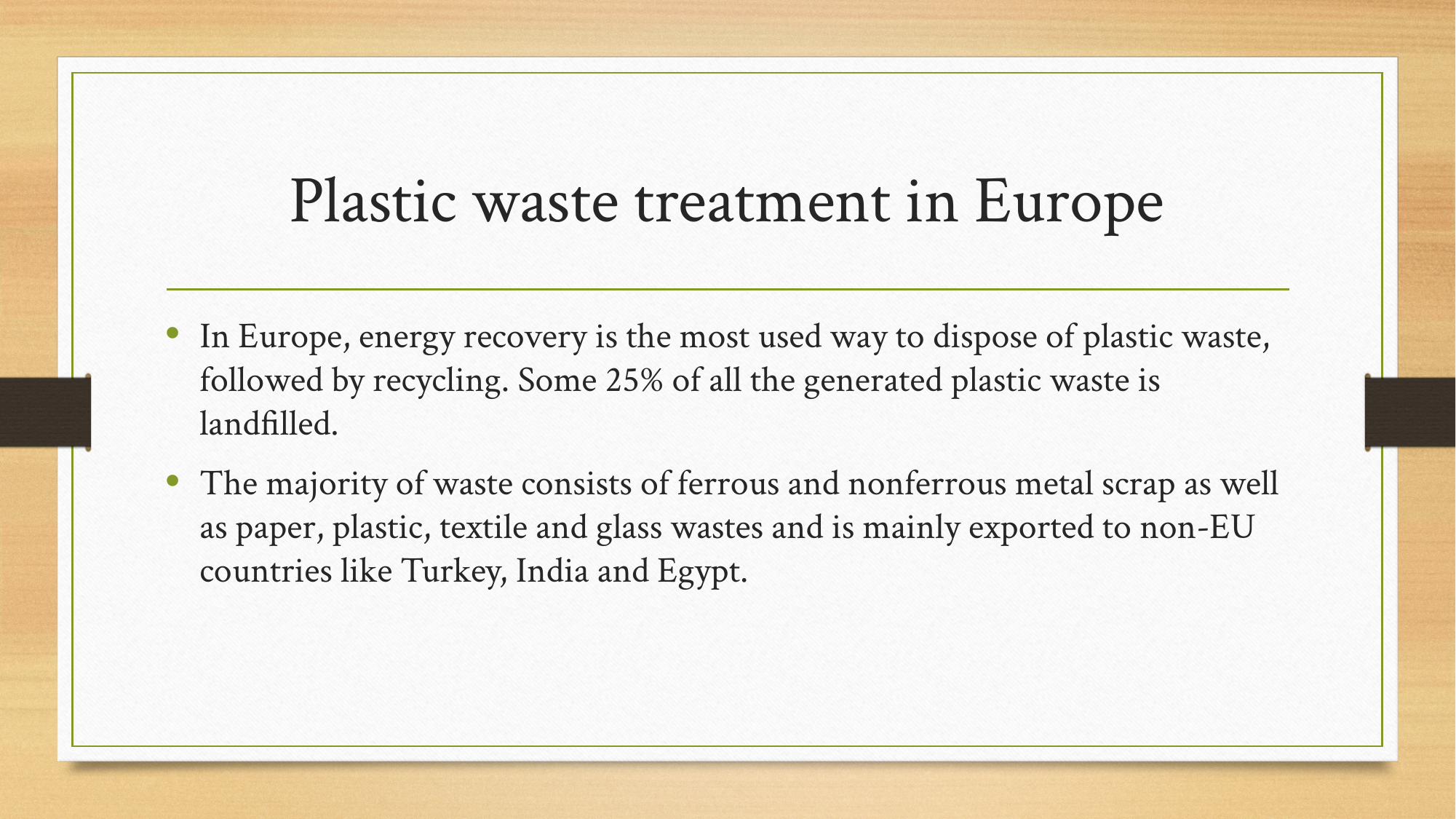

# Plastic waste treatment in Europe
In Europe, energy recovery is the most used way to dispose of plastic waste, followed by recycling. Some 25% of all the generated plastic waste is landfilled.
The majority of waste consists of ferrous and nonferrous metal scrap as well as paper, plastic, textile and glass wastes and is mainly exported to non-EU countries like Turkey, India and Egypt.